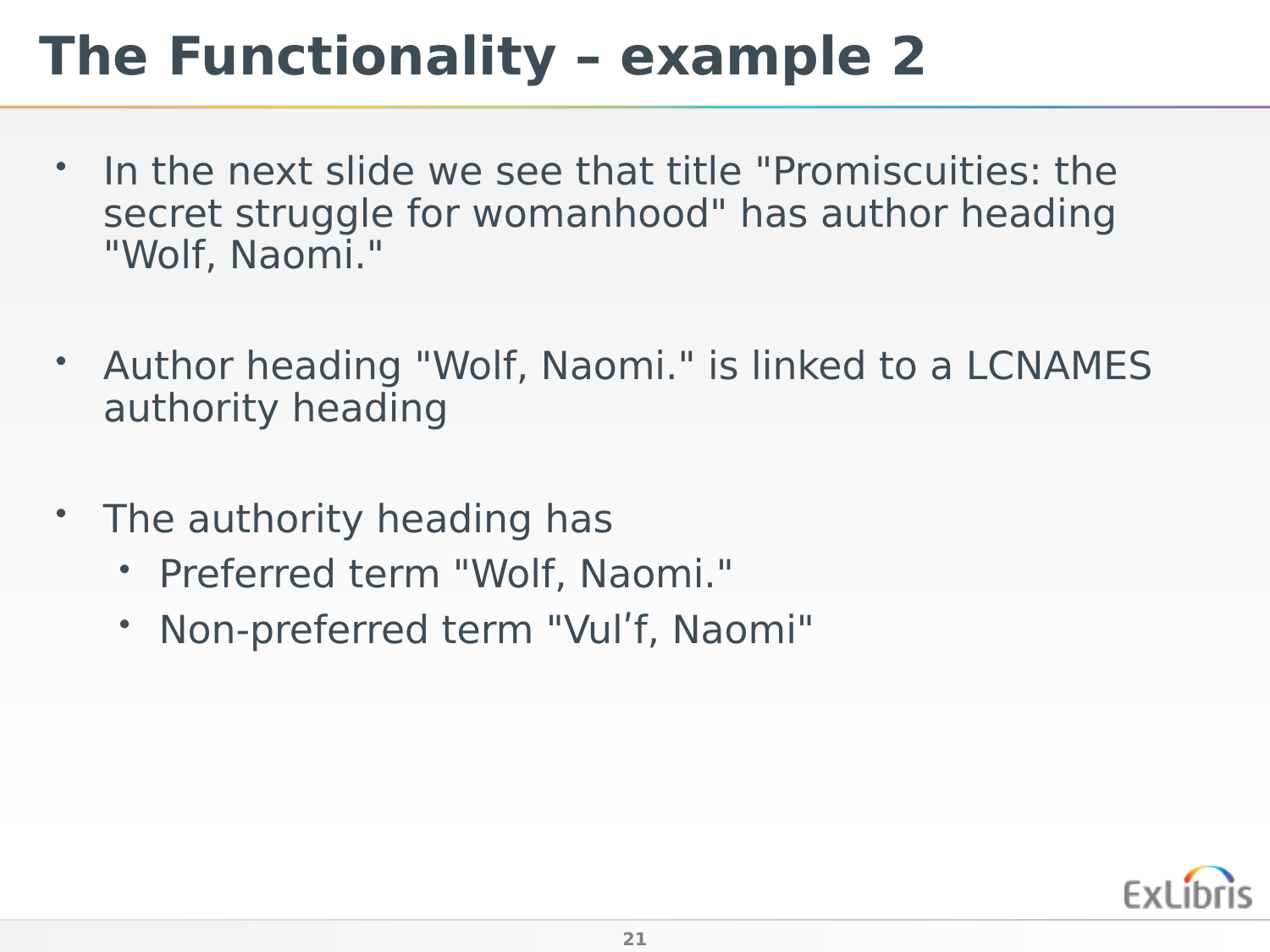

The Functionality – example 2
In the next slide we see that title "Promiscuities: the secret struggle for womanhood" has author heading "Wolf, Naomi."

Author heading "Wolf, Naomi." is linked to a LCNAMES authority heading

The authority heading has
Preferred term "Wolf, Naomi."
Non-preferred term "Vulʹf, Naomi"